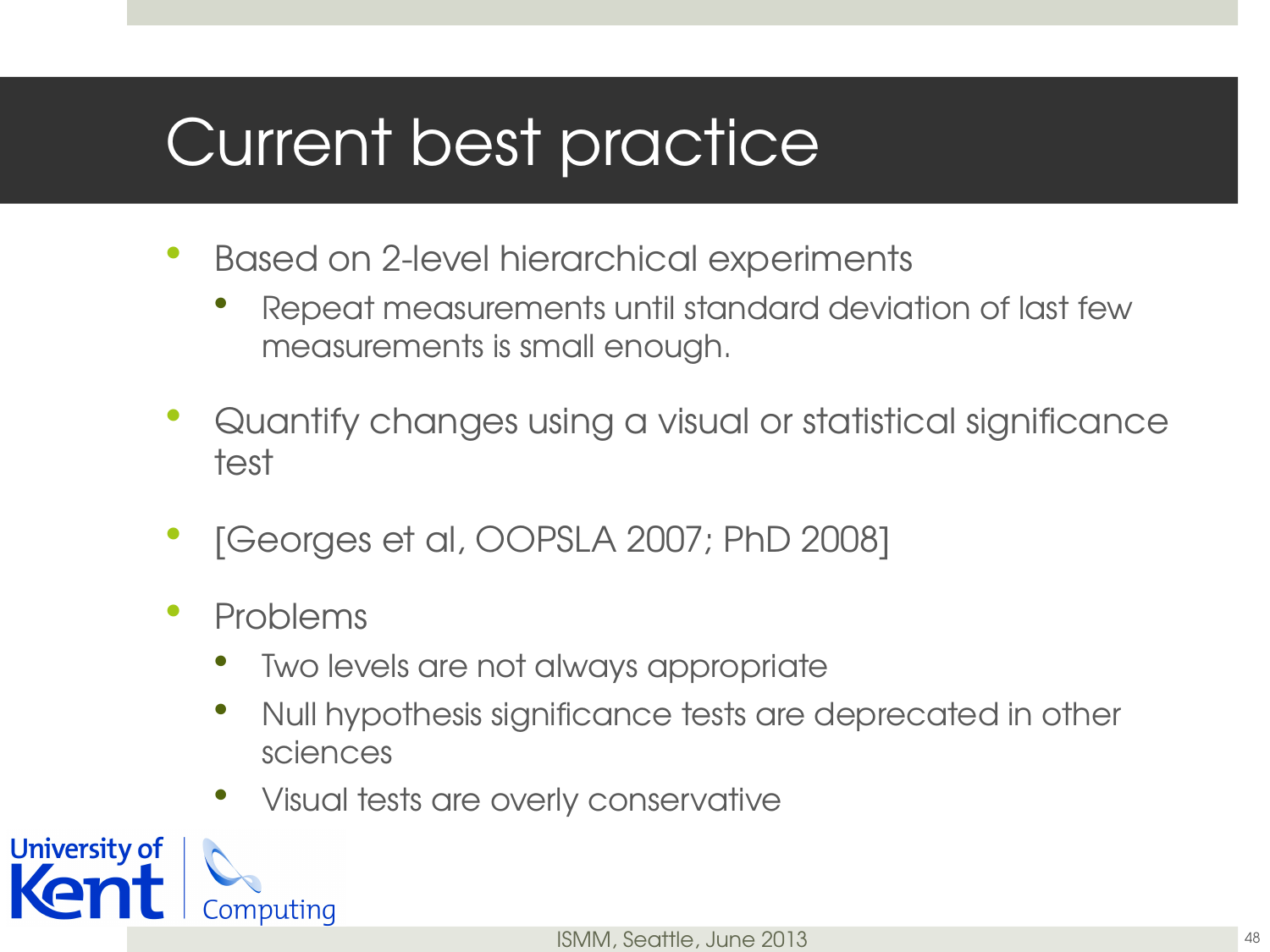

# Current best practice
Based on 2-level hierarchical experiments
Repeat measurements until standard deviation of last few measurements is small enough.
Quantify changes using a visual or statistical significance test
[Georges et al, OOPSLA 2007; PhD 2008]
Problems
Two levels are not always appropriate
Null hypothesis significance tests are deprecated in other sciences
Visual tests are overly conservative
48